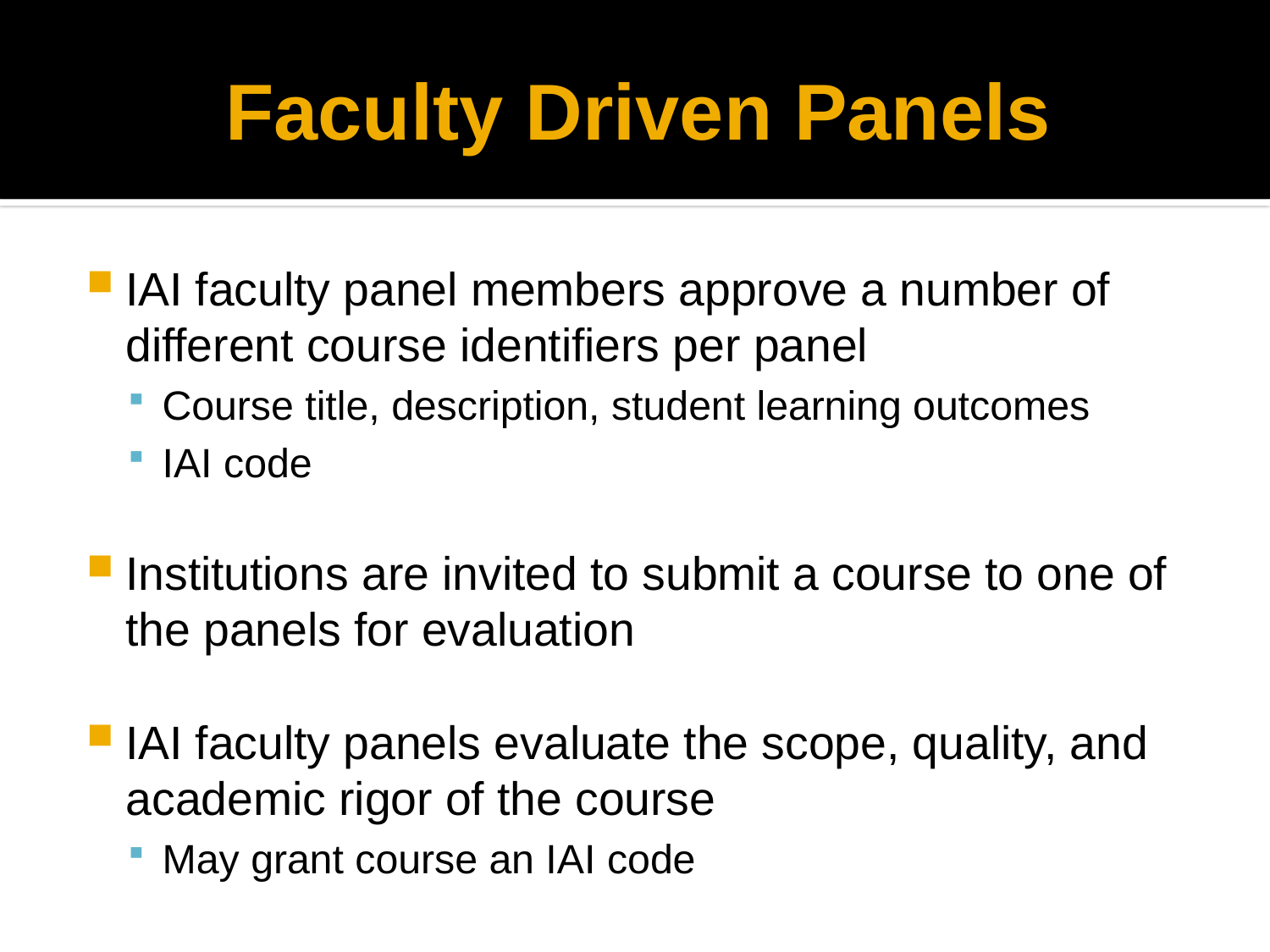

# Faculty Driven Panels
IAI faculty panel members approve a number of different course identifiers per panel
Course title, description, student learning outcomes
IAI code

Institutions are invited to submit a course to one of the panels for evaluation

IAI faculty panels evaluate the scope, quality, and academic rigor of the course
May grant course an IAI code